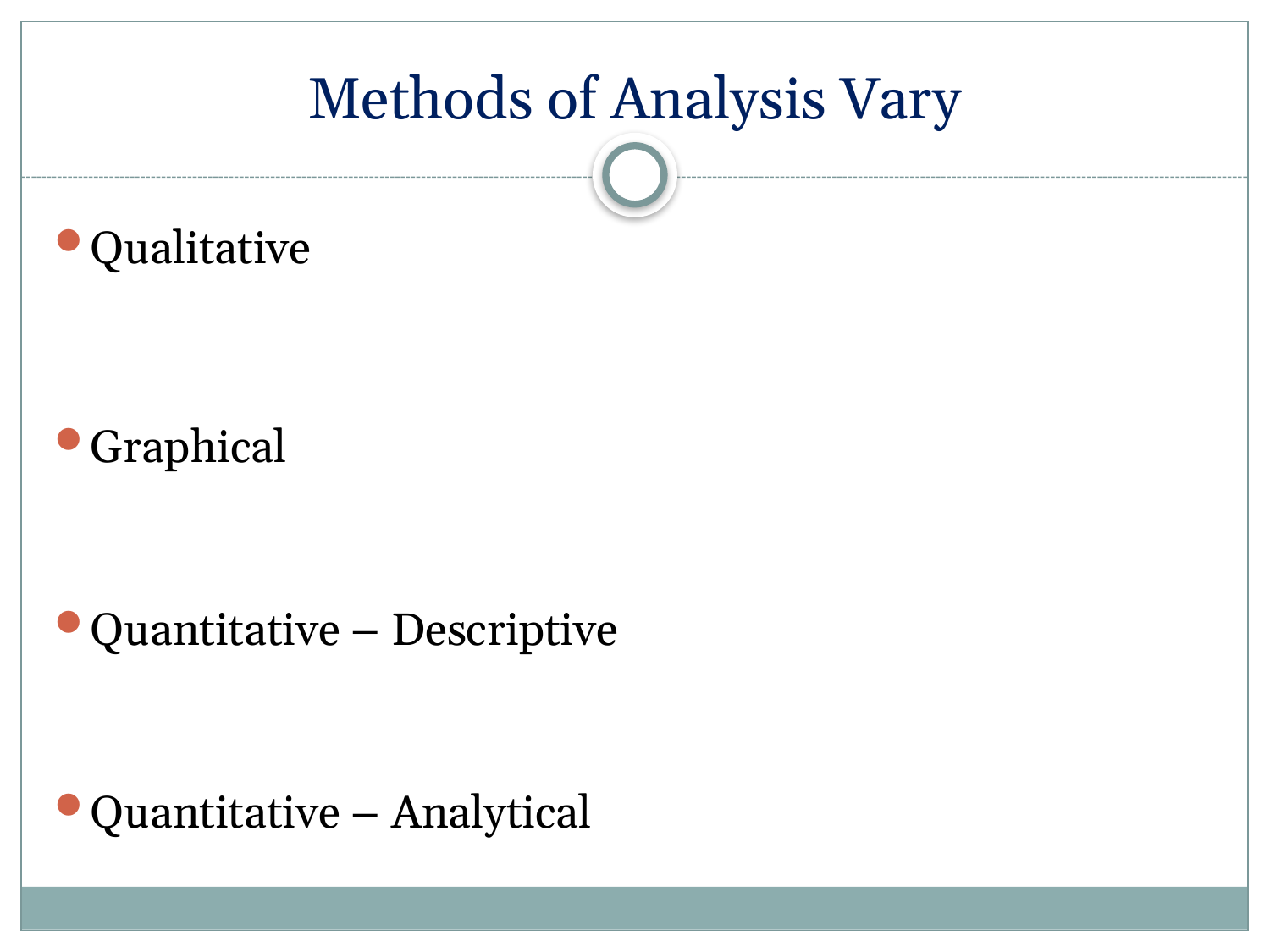

# Methods of Analysis Vary
Qualitative

Graphical

Quantitative – Descriptive

Quantitative – Analytical